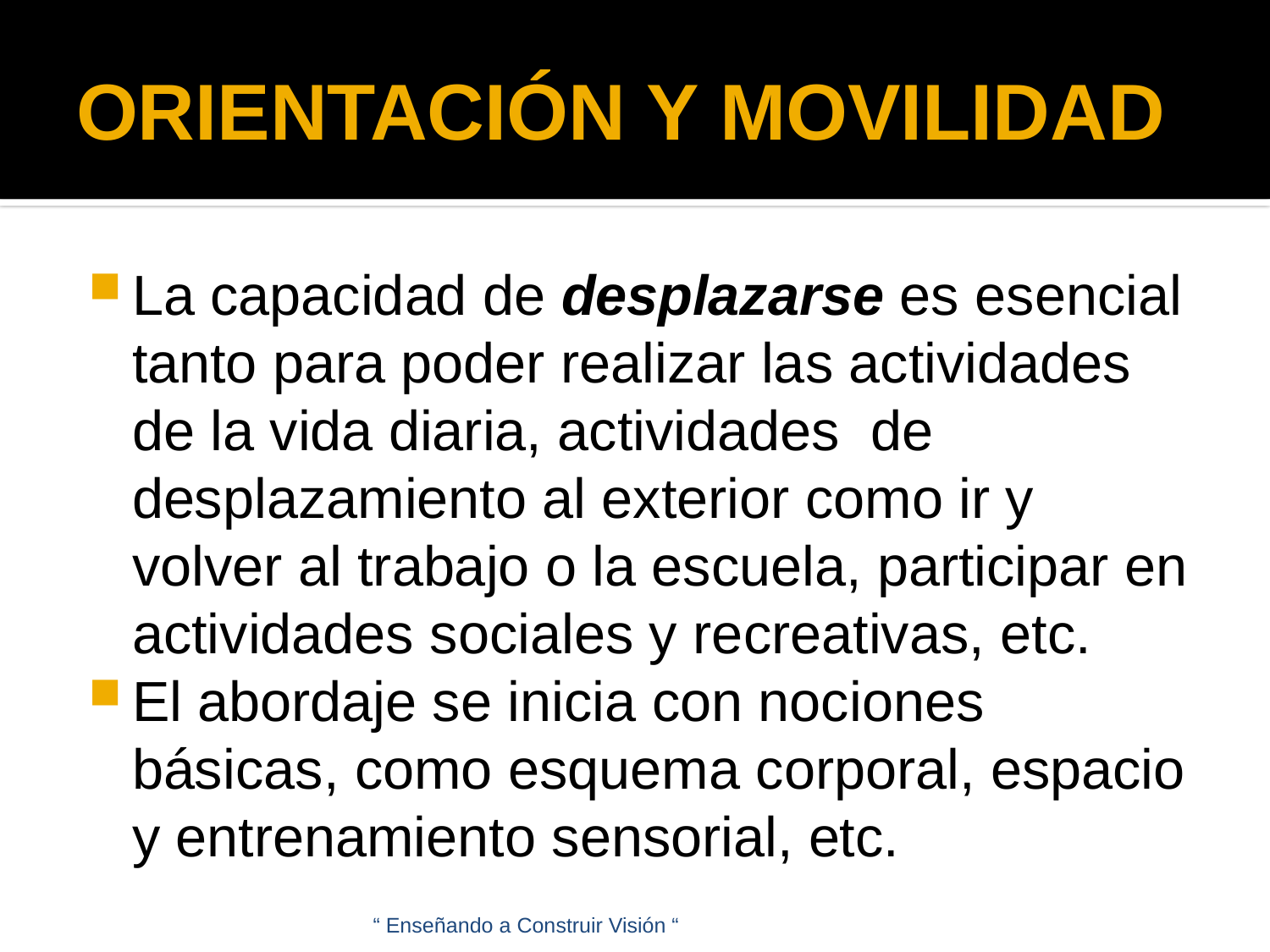

# ORIENTACIÓN Y MOVILIDAD
La capacidad de desplazarse es esencial tanto para poder realizar las actividades de la vida diaria, actividades  de desplazamiento al exterior como ir y volver al trabajo o la escuela, participar en actividades sociales y recreativas, etc.
El abordaje se inicia con nociones básicas, como esquema corporal, espacio y entrenamiento sensorial, etc.

“ Enseñando a Construir Visión “